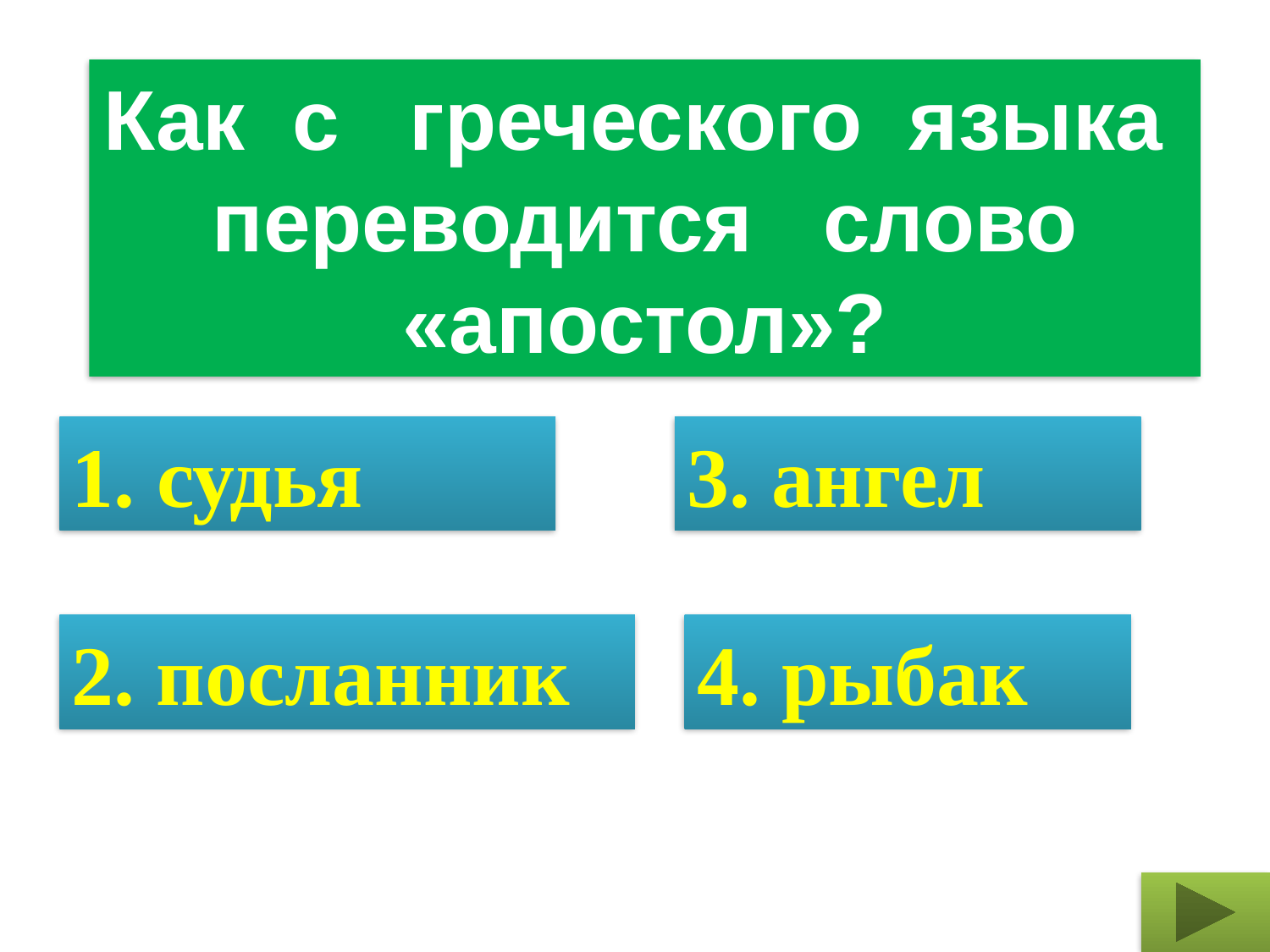

Как  с   греческого  языка  переводится   слово «апостол»?
1. судья
3. ангел
2. посланник
4. рыбак